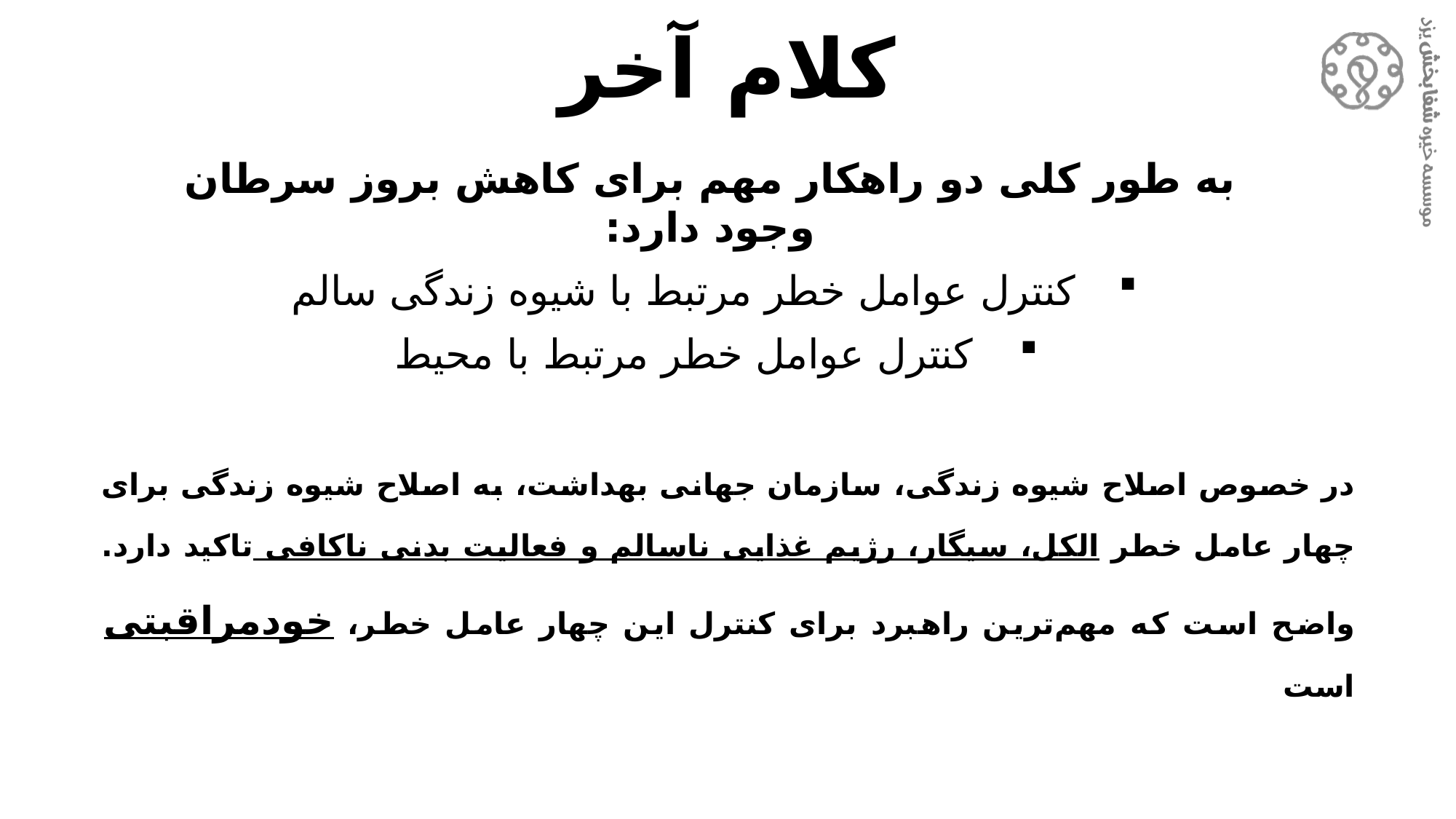

# کلام آخر
به طور کلی دو راهکار مهم برای کاهش بروز سرطان وجود دارد:
کنترل عوامل خطر مرتبط با شیوه زندگی سالم
کنترل عوامل خطر مرتبط با محیط

در خصوص اصلاح شیوه زندگی، سازمان جهانی بهداشت، به اصلاح شیوه زندگی برای چهار عامل خطر الکل، سیگار، رژیم غذایی ناسالم و فعالیت بدنی ناکافی تاکید دارد. واضح است که مهم‌ترین راهبرد برای کنترل این چهار عامل خطر، خودمراقبتی است